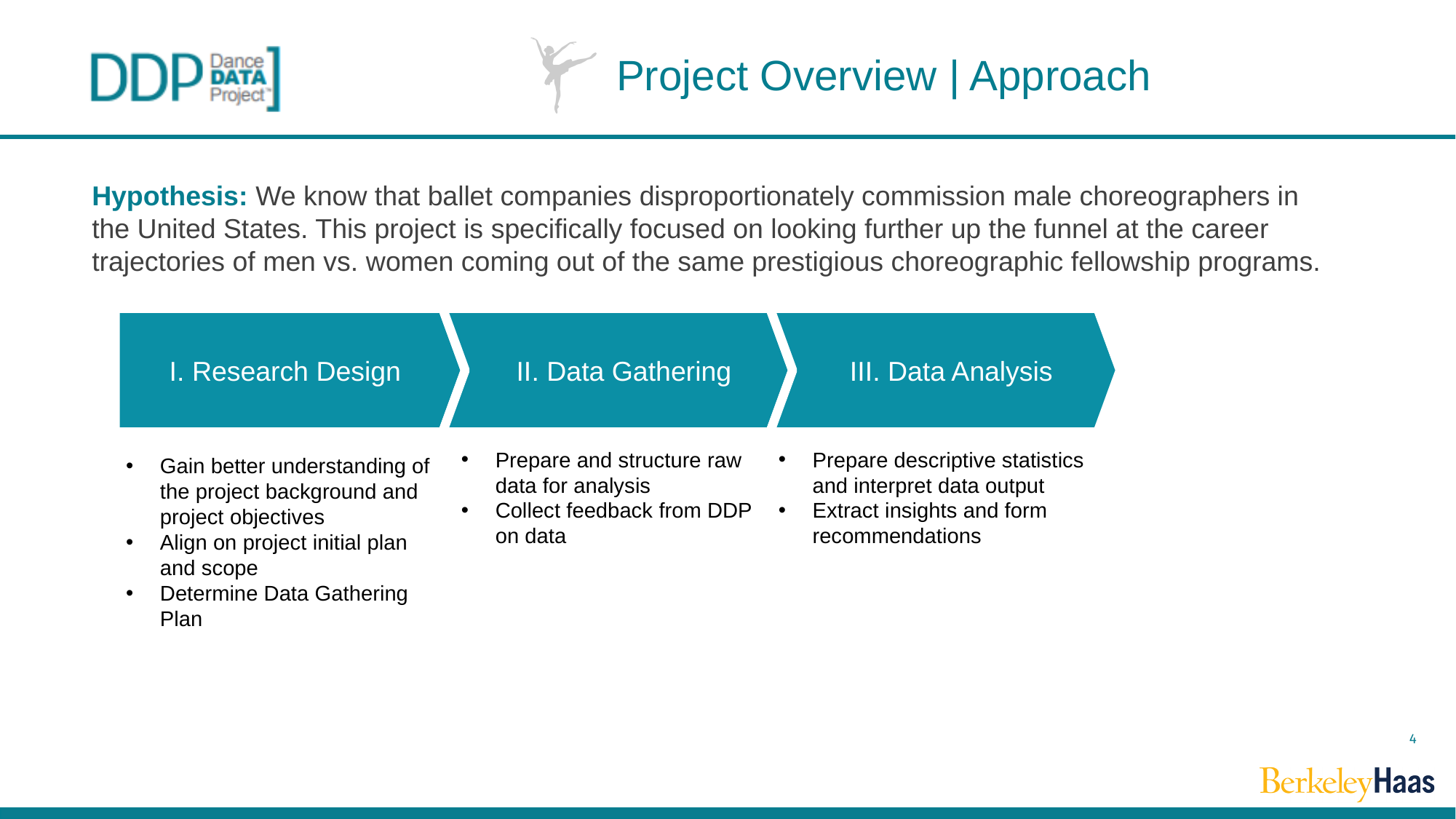

# Project Overview | Approach
Hypothesis: We know that ballet companies disproportionately commission male choreographers in the United States. This project is specifically focused on looking further up the funnel at the career trajectories of men vs. women coming out of the same prestigious choreographic fellowship programs.
I. Research Design
II. Data Gathering
III. Data Analysis
Prepare descriptive statistics and interpret data output
Extract insights and form recommendations

Prepare and structure raw data for analysis
Collect feedback from DDP on data
Gain better understanding of the project background and project objectives
Align on project initial plan and scope
Determine Data Gathering Plan

4